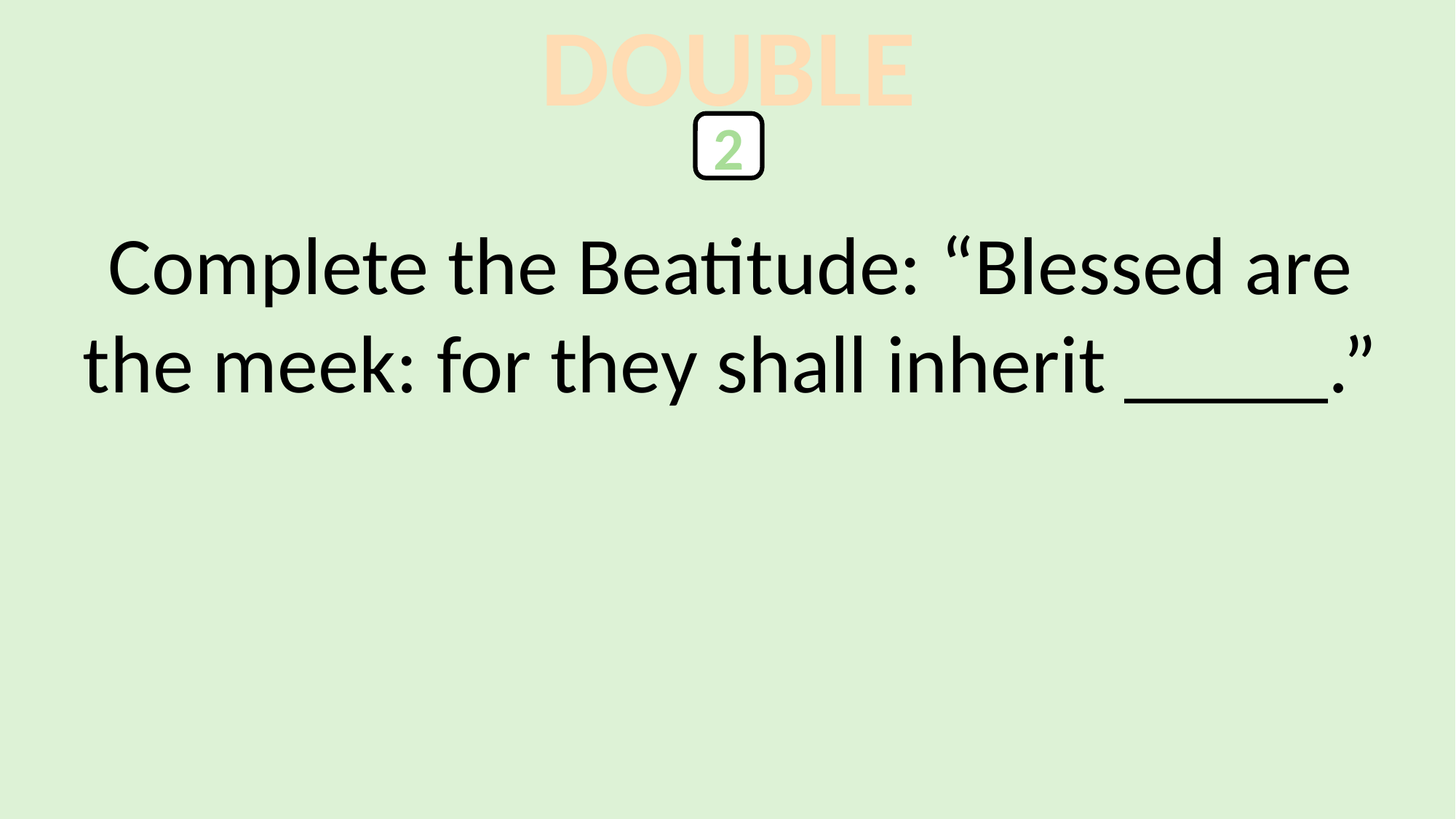

DOUBLE
2

Complete the Beatitude: “Blessed are the meek: for they shall inherit _____.”